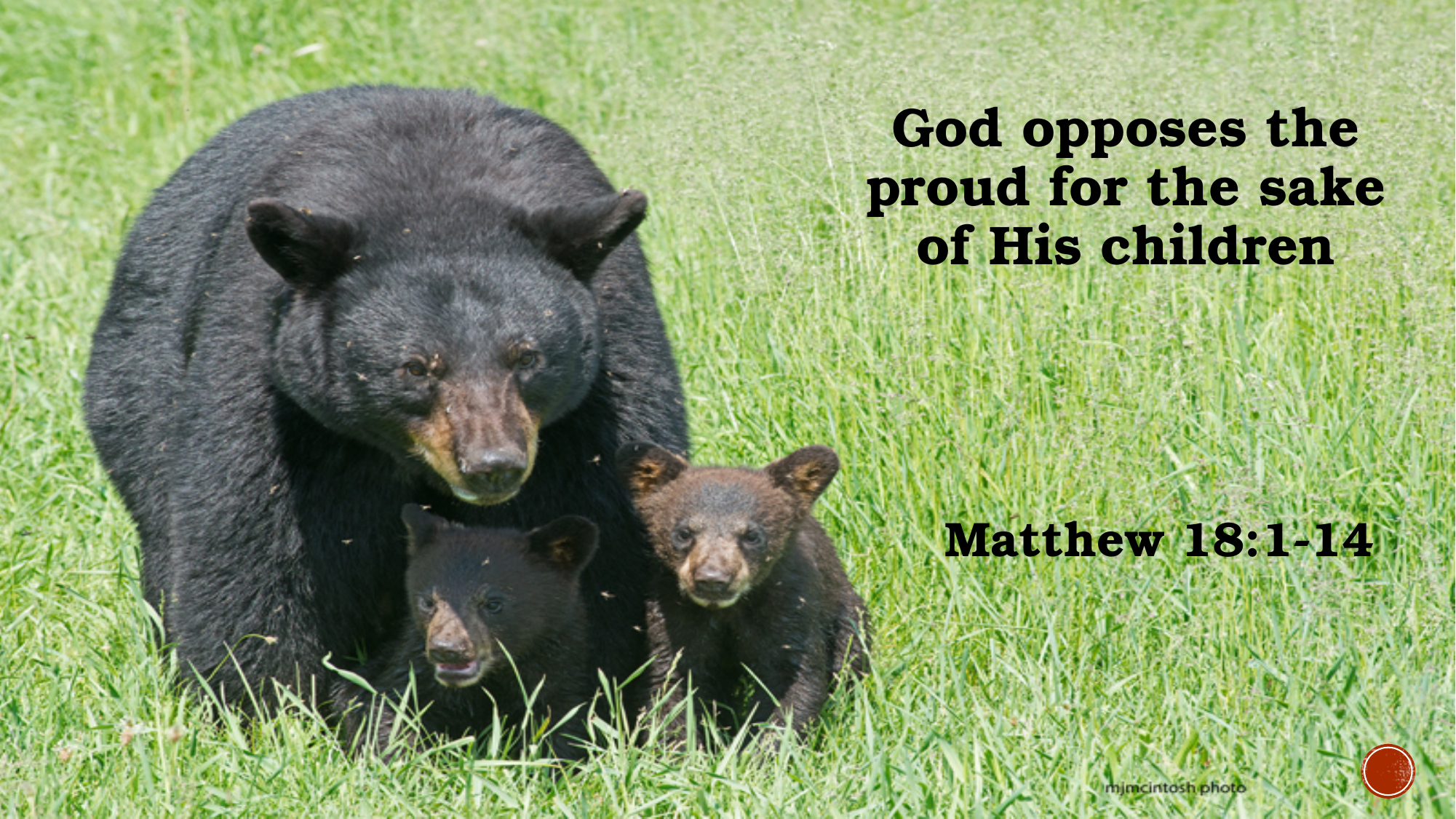

God opposes the proud for the sake of His children
Matthew 18:1-14